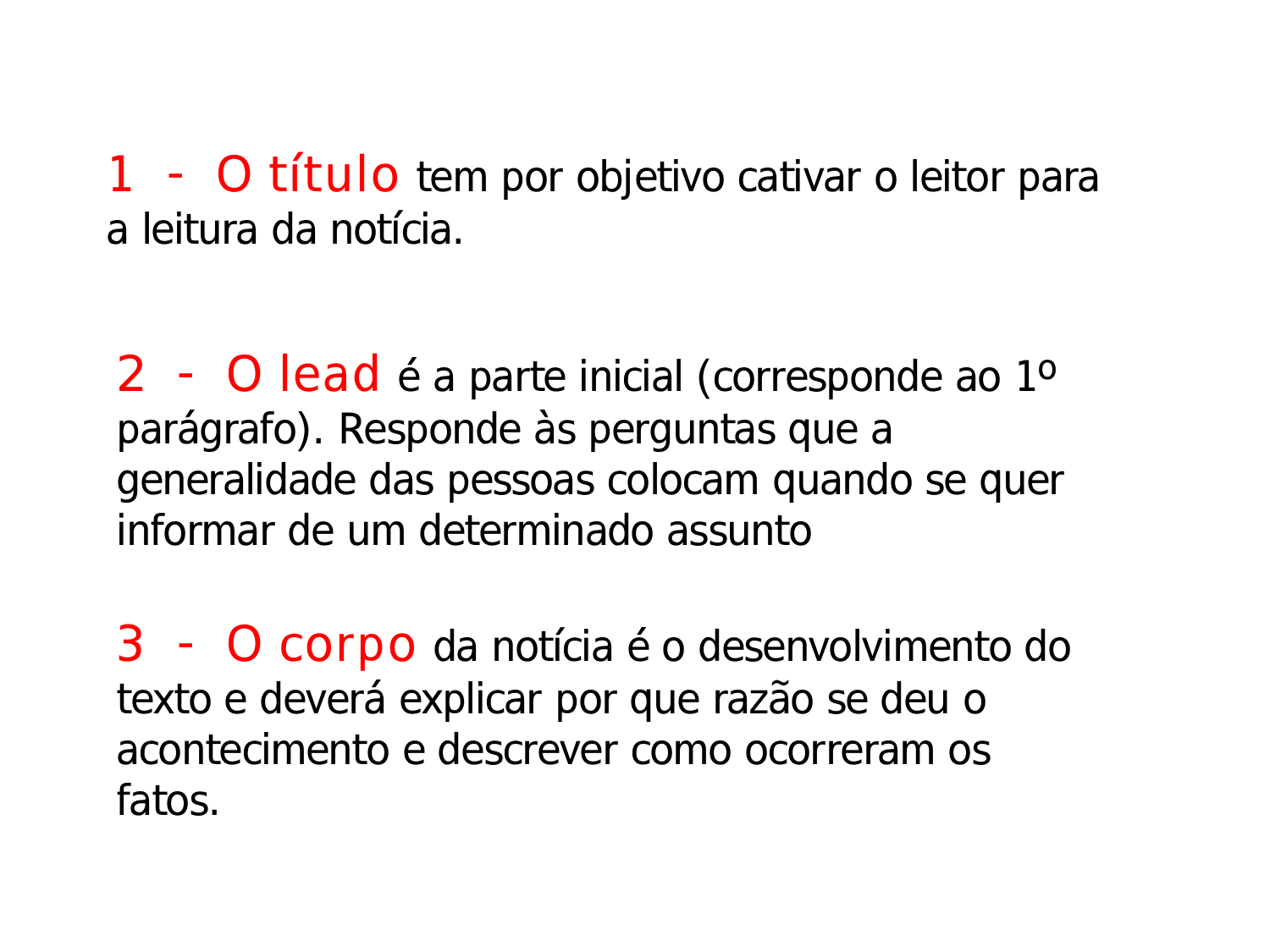

1  -  O título tem por objetivo cativar o leitor para a leitura da notícia.
2  -  O lead é a parte inicial (corresponde ao 1º parágrafo). Responde às perguntas que a generalidade das pessoas colocam quando se quer informar de um determinado assunto
3  -  O corpo da notícia é o desenvolvimento do texto e deverá explicar por que razão se deu o acontecimento e descrever como ocorreram os fatos.